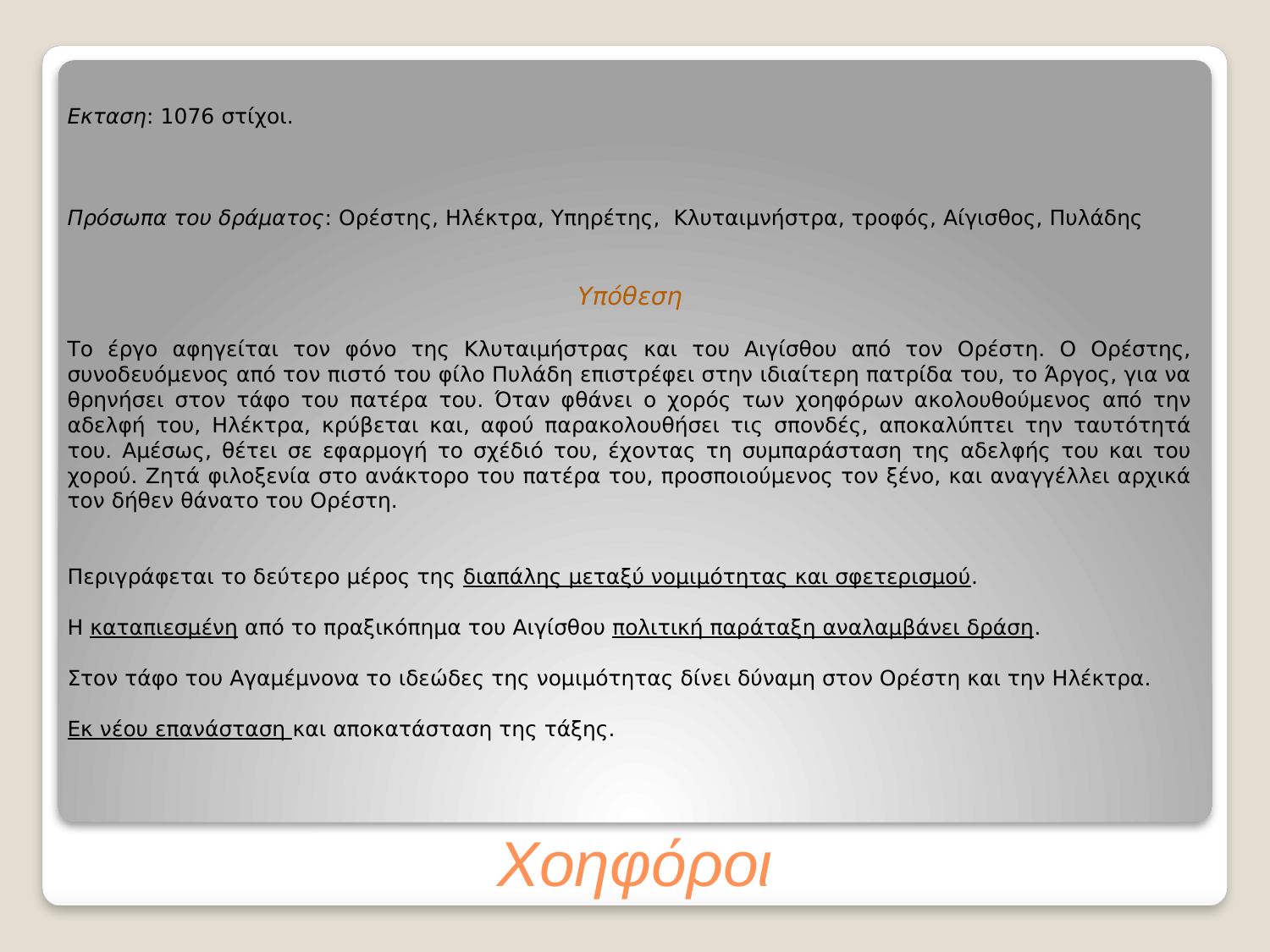

Εκταση: 1076 στίχοι.

Πρόσωπα του δράματος: Ορέστης, Ηλέκτρα, Υπηρέτης,  Κλυταιμνήστρα, τροφός, Αίγισθος, Πυλάδης
Υπόθεση
Το έργο αφηγείται τον φόνο της Κλυταιμήστρας και του Αιγίσθου από τον Ορέστη. Ο Ορέστης, συνοδευόμενος από τον πιστό του φίλο Πυλάδη επιστρέφει στην ιδιαίτερη πατρίδα του, το Άργος, για να θρηνήσει στον τάφο του πατέρα του. Όταν φθάνει ο χορός των χοηφόρων ακολουθούμενος από την αδελφή του, Ηλέκτρα, κρύβεται και, αφού παρακολουθήσει τις σπονδές, αποκαλύπτει την ταυτότητά του. Αμέσως, θέτει σε εφαρμογή το σχέδιό του, έχοντας τη συμπαράσταση της αδελφής του και του χορού. Ζητά φιλοξενία στο ανάκτορο του πατέρα του, προσποιούμενος τον ξένο, και αναγγέλλει αρχικά τον δήθεν θάνατο του Ορέστη.
Περιγράφεται το δεύτερο μέρος της διαπάλης μεταξύ νομιμότητας και σφετερισμού.
Η καταπιεσμένη από το πραξικόπημα του Αιγίσθου πολιτική παράταξη αναλαμβάνει δράση.
Στον τάφο του Αγαμέμνονα το ιδεώδες της νομιμότητας δίνει δύναμη στον Ορέστη και την Ηλέκτρα.
Εκ νέου επανάσταση και αποκατάσταση της τάξης.

# Χοηφόροι